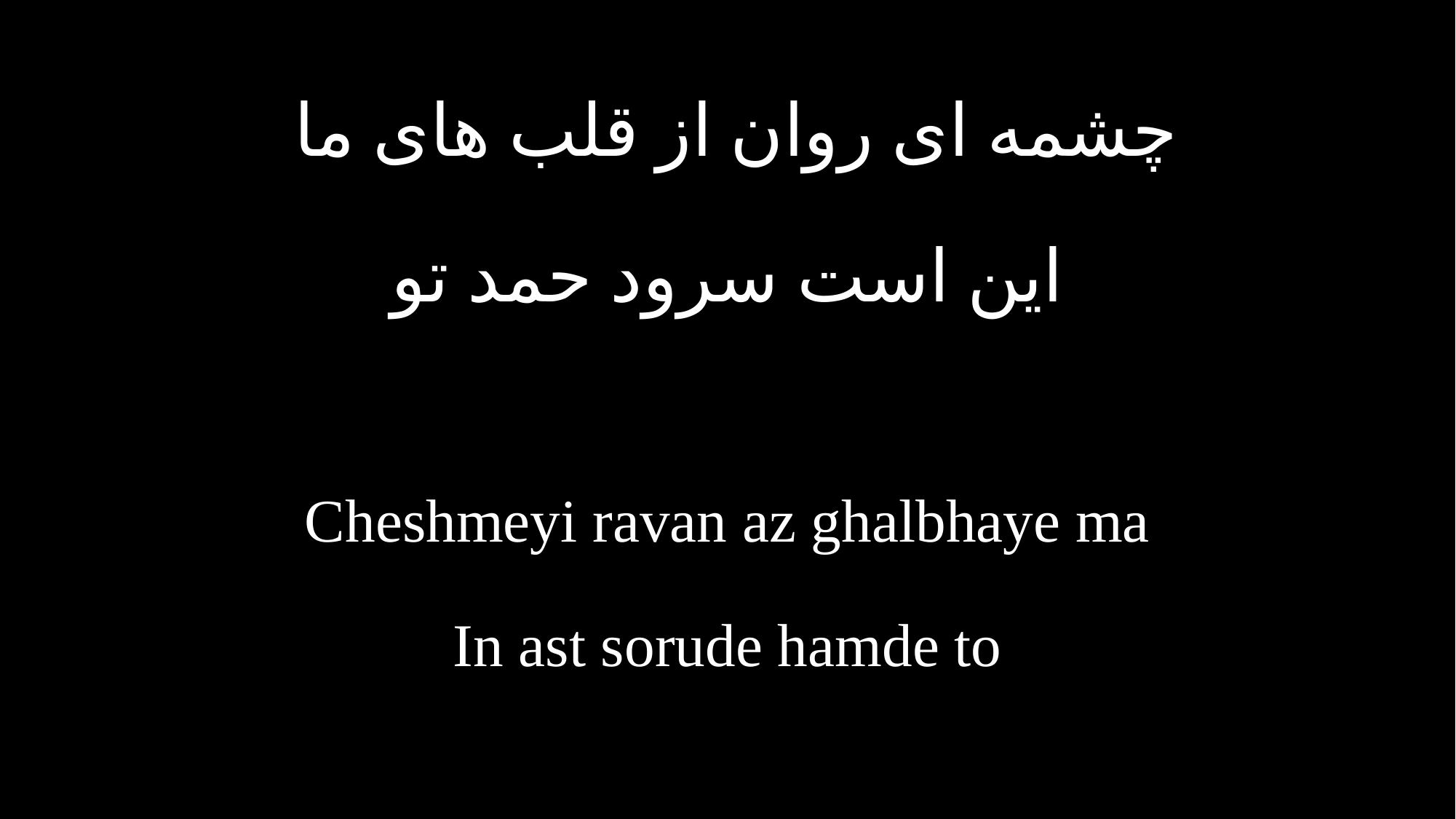

چشمه اى روان از قلب هاى ما
اين است سرود حمد تو

Cheshmeyi ravan az ghalbhaye ma
In ast sorude hamde to